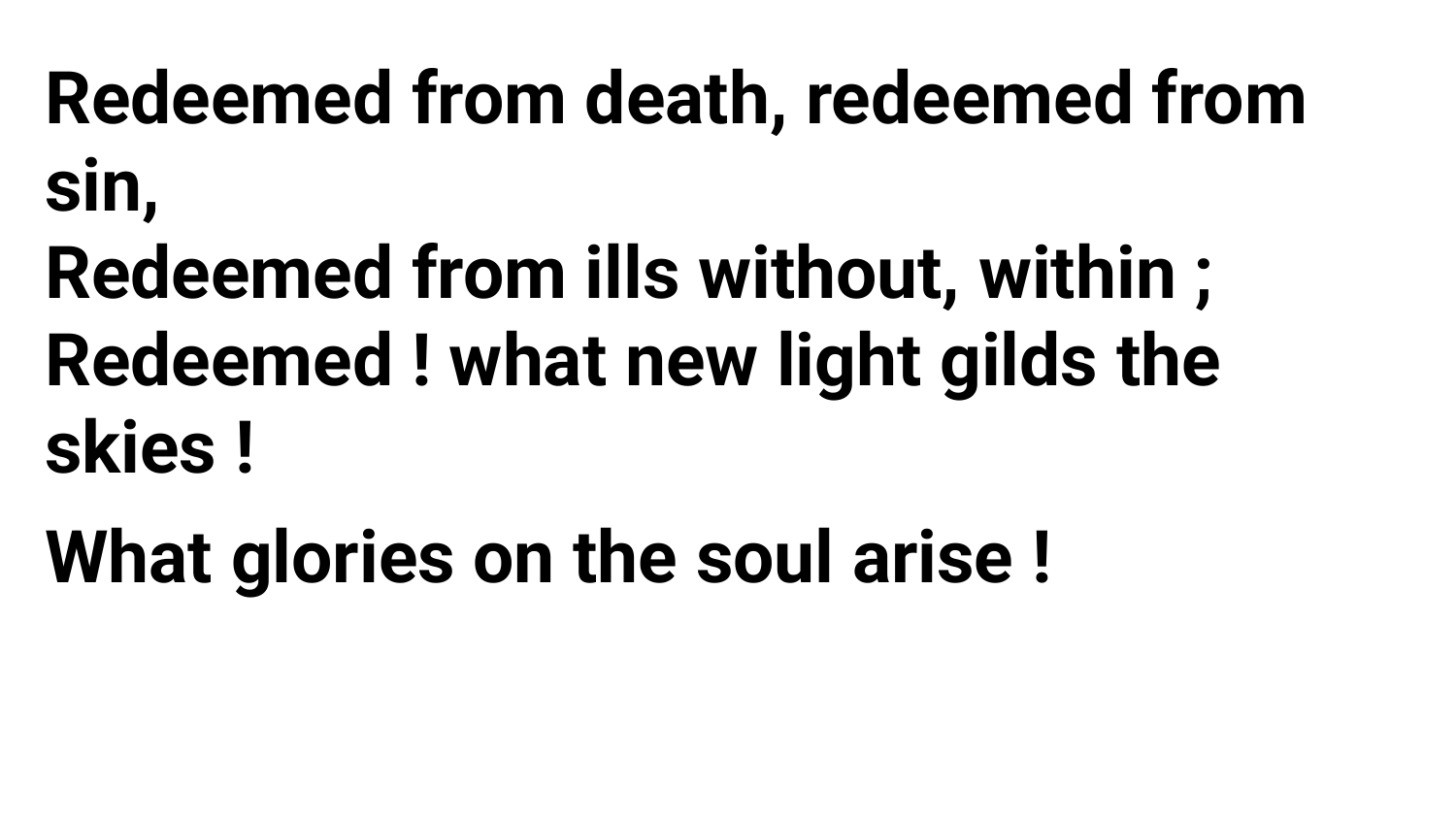

Redeemed from death, redeemed from sin,
Redeemed from ills without, within ;
Redeemed ! what new light gilds the skies !
What glories on the soul arise !